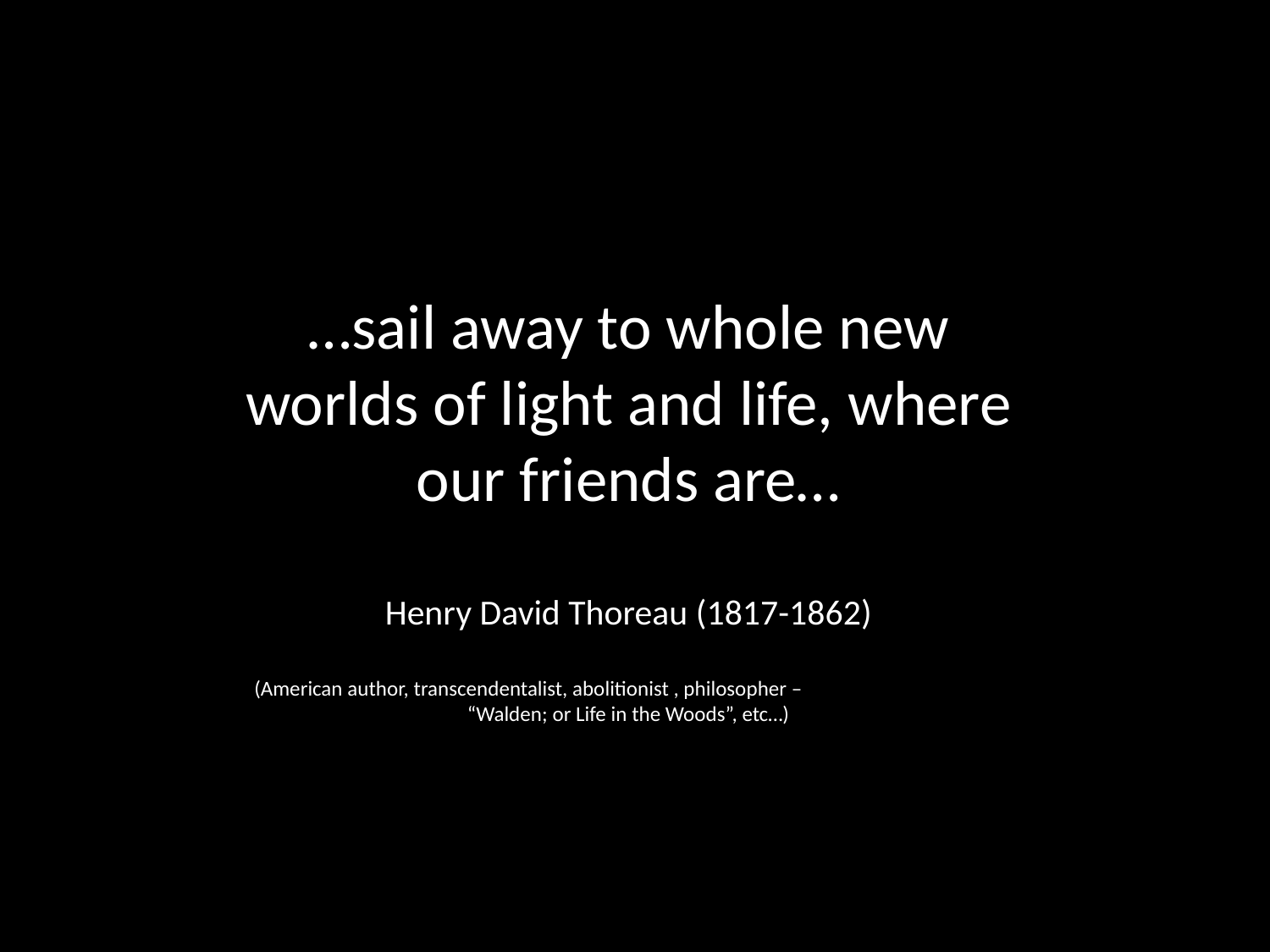

…sail away to whole new worlds of light and life, where our friends are…

Henry David Thoreau (1817-1862)

(American author, transcendentalist, abolitionist , philosopher –                                          “Walden; or Life in the Woods”, etc…)